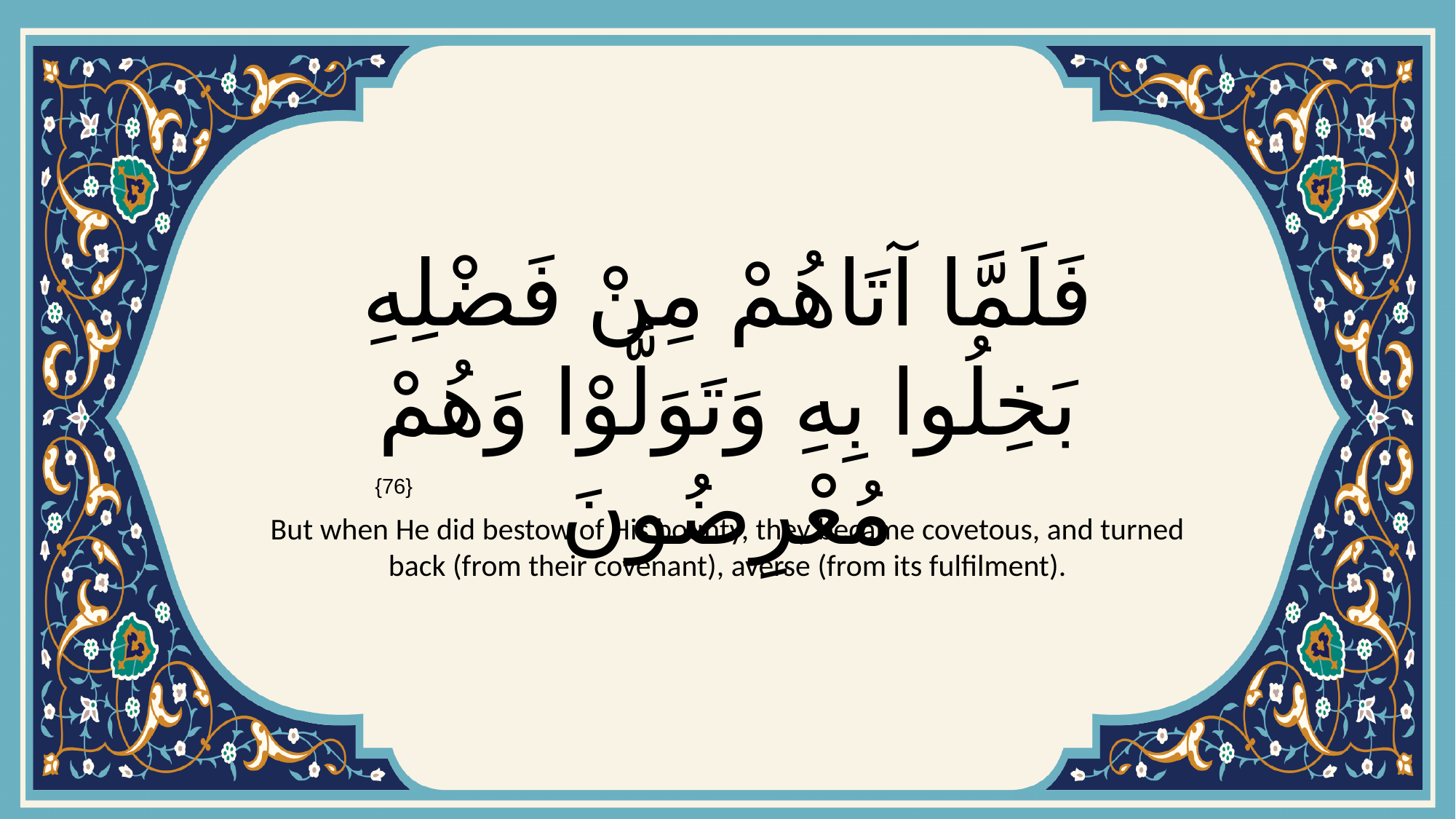

# فَلَمَّا آتَاهُمْ مِنْ فَضْلِهِ بَخِلُوا بِهِ وَتَوَلَّوْا وَهُمْ مُعْرِضُونَ
{76}
But when He did bestow of His bounty, they became covetous, and turned back (from their covenant), averse (from its fulfilment).